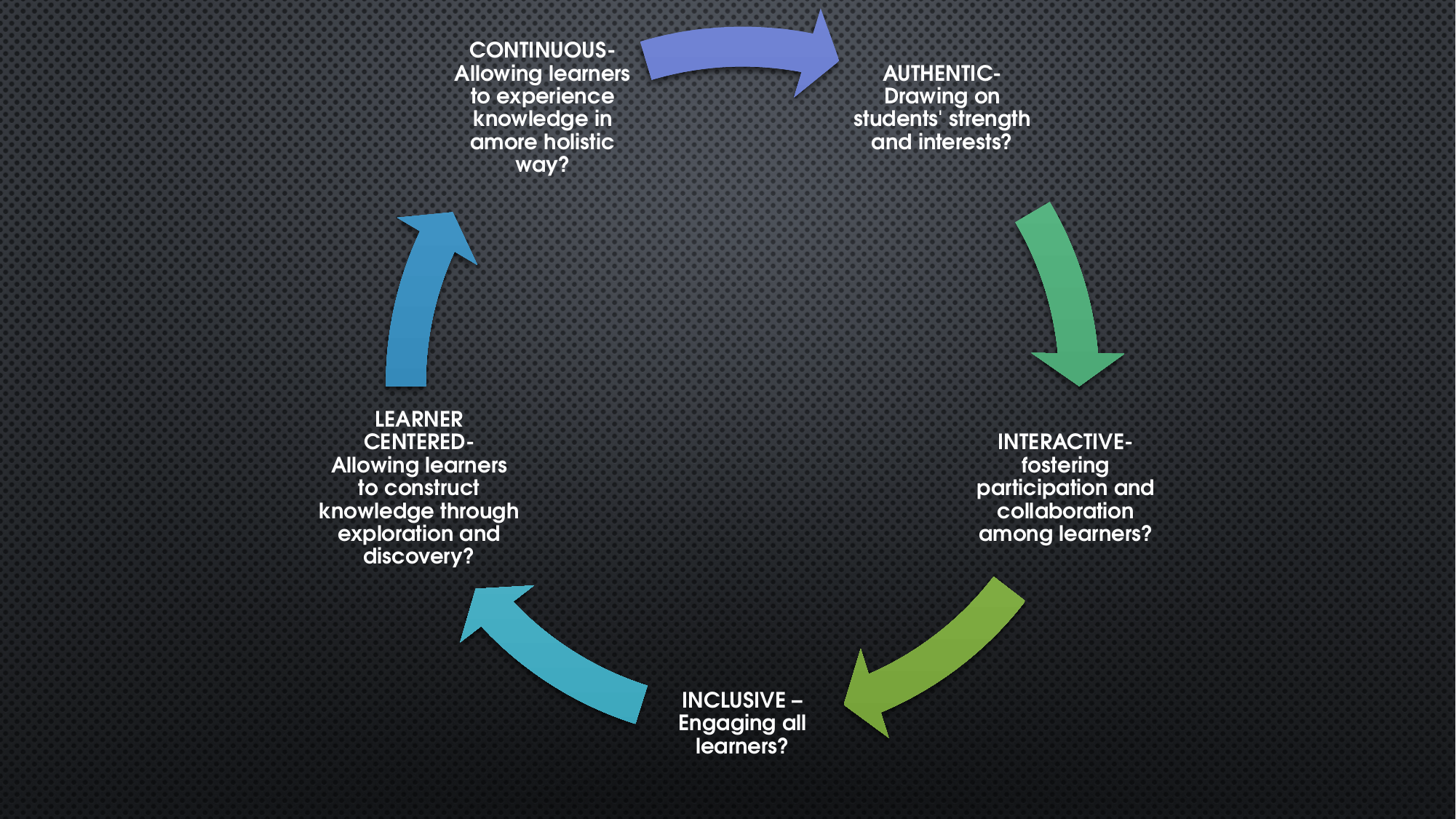

AUTHENTIC-Drawing on students' strength and interests?
INTERACTIVE- fostering participation and collaboration among learners?
INCLUSIVE – Engaging all learners?
LEARNER CENTERED- Allowing learners to construct knowledge through exploration and discovery?
CONTINUOUS- Allowing learners to experience knowledge in amore holistic way?